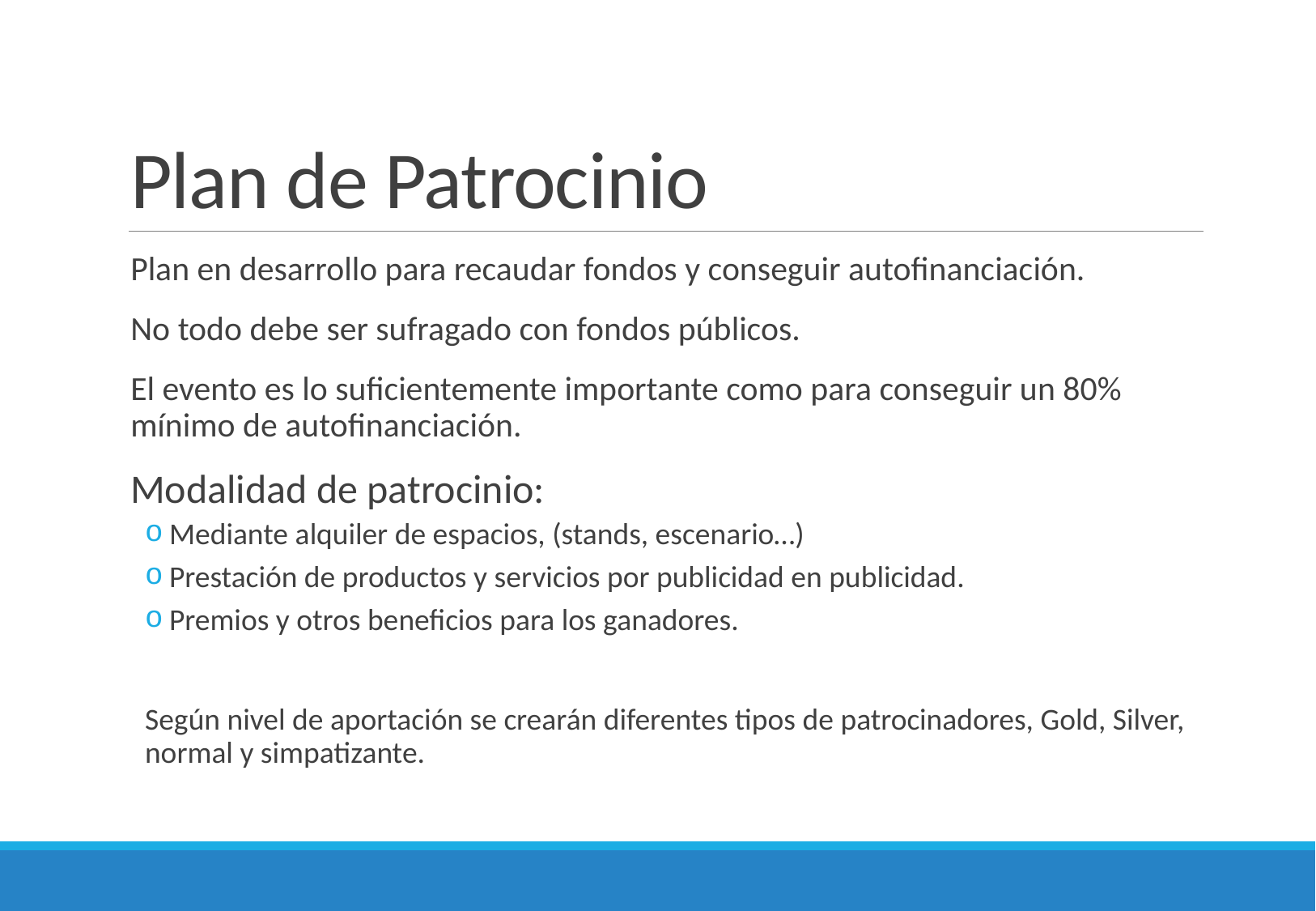

# Plan de Patrocinio
Plan en desarrollo para recaudar fondos y conseguir autofinanciación.
No todo debe ser sufragado con fondos públicos.
El evento es lo suficientemente importante como para conseguir un 80% mínimo de autofinanciación.
Modalidad de patrocinio:
Mediante alquiler de espacios, (stands, escenario…)
Prestación de productos y servicios por publicidad en publicidad.
Premios y otros beneficios para los ganadores.

Según nivel de aportación se crearán diferentes tipos de patrocinadores, Gold, Silver, normal y simpatizante.